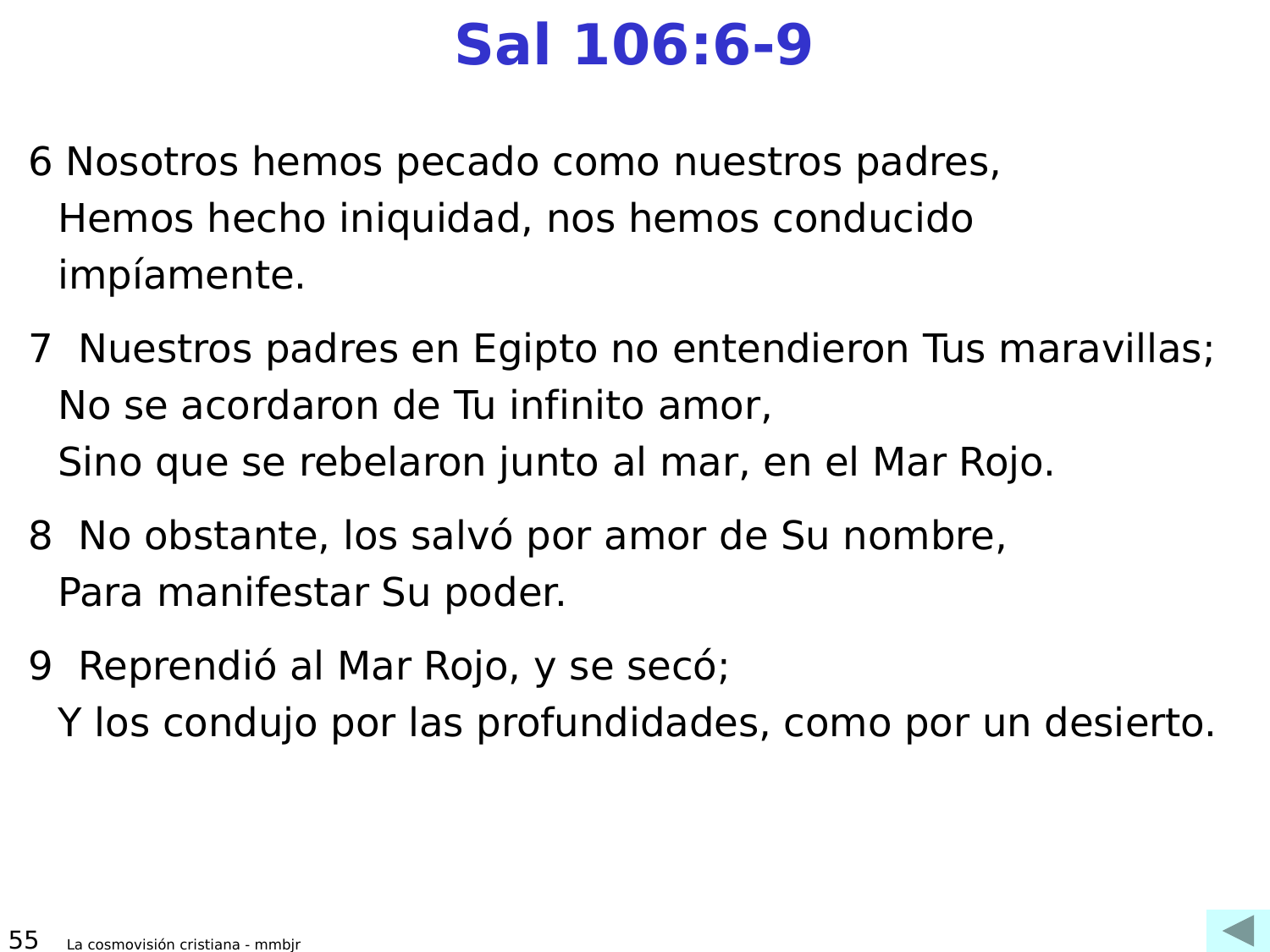

# Sal 106:6-9
6 Nosotros hemos pecado como nuestros padres,
Hemos hecho iniquidad, nos hemos conducido impíamente.
7  Nuestros padres en Egipto no entendieron Tus maravillas;
No se acordaron de Tu infinito amor,
Sino que se rebelaron junto al mar, en el Mar Rojo.
8  No obstante, los salvó por amor de Su nombre,
Para manifestar Su poder.
9  Reprendió al Mar Rojo, y se secó;
Y los condujo por las profundidades, como por un desierto.

55
La cosmovisión cristiana - mmbjr